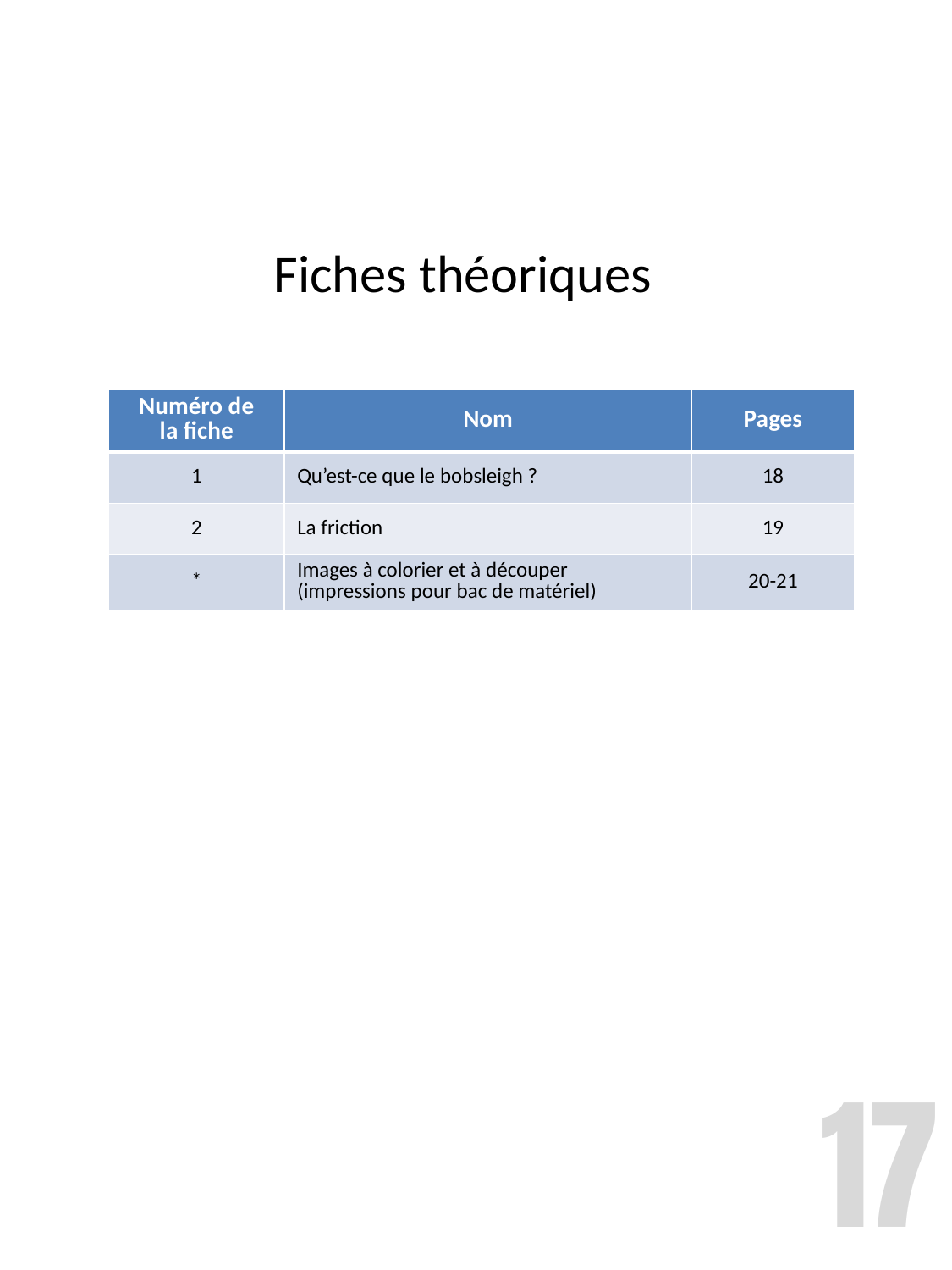

Fiches théoriques
| Numéro de la fiche | Nom | Pages |
| --- | --- | --- |
| 1 | Qu’est-ce que le bobsleigh ? | 18 |
| 2 | La friction | 19 |
| \* | Images à colorier et à découper (impressions pour bac de matériel) | 20-21 |
17